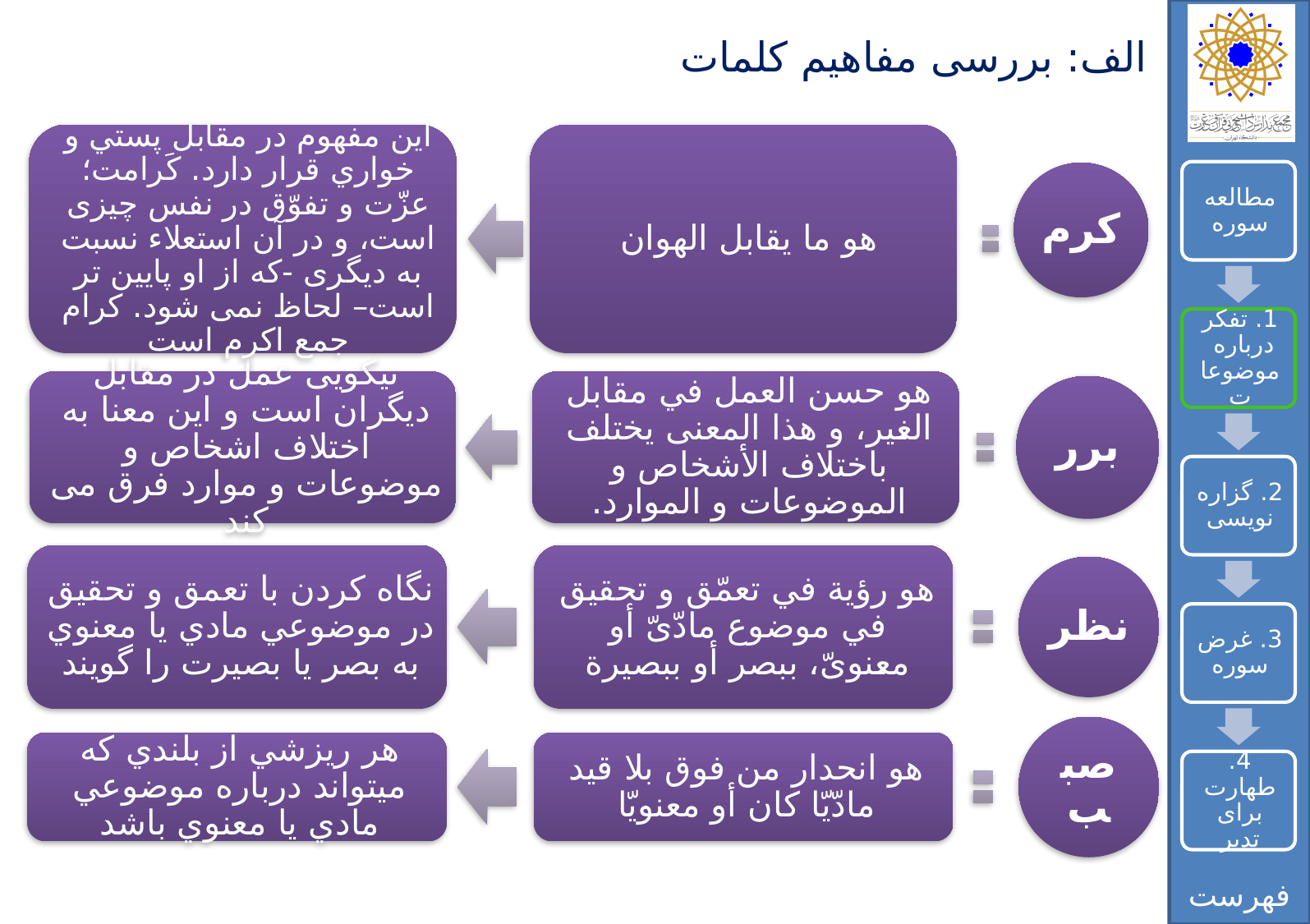

# الف: بررسی مفاهیم کلمات
اين مفهوم در مقابل پستي و خواري قرار دارد. کَرامت؛ عزّت و تفوّق در نفس چیزی است، و در آن استعلاء نسبت به دیگری -که از او پایین تر است– لحاظ نمی شود. کرام جمع اکرم است

هو ما يقابل الهوان

کرم
مطالعه سوره

1. تفکر درباره
موضوعات

2. گزاره نویسی

3. غرض سوره

4. طهارت برای تدبر
نیکویی عمل در مقابل دیگران است و این معنا به اختلاف اشخاص و موضوعات و موارد فرق می کند

هو حسن العمل في مقابل الغير، و هذا المعنى يختلف باختلاف الأشخاص و الموضوعات و الموارد.

برر
نگاه کردن با تعمق و تحقيق در موضوعي مادي يا معنوي به بصر يا بصيرت را گويند

هو رؤية في تعمّق و تحقيق في موضوع مادّىّ أو معنوىّ، ببصر أو ببصيرة

نظر
هر ريزشي از بلندي که ميتواند درباره موضوعي مادي يا معنوي باشد

هو انحدار من فوق بلا قيد مادّيّا كان أو معنويّا

صبب